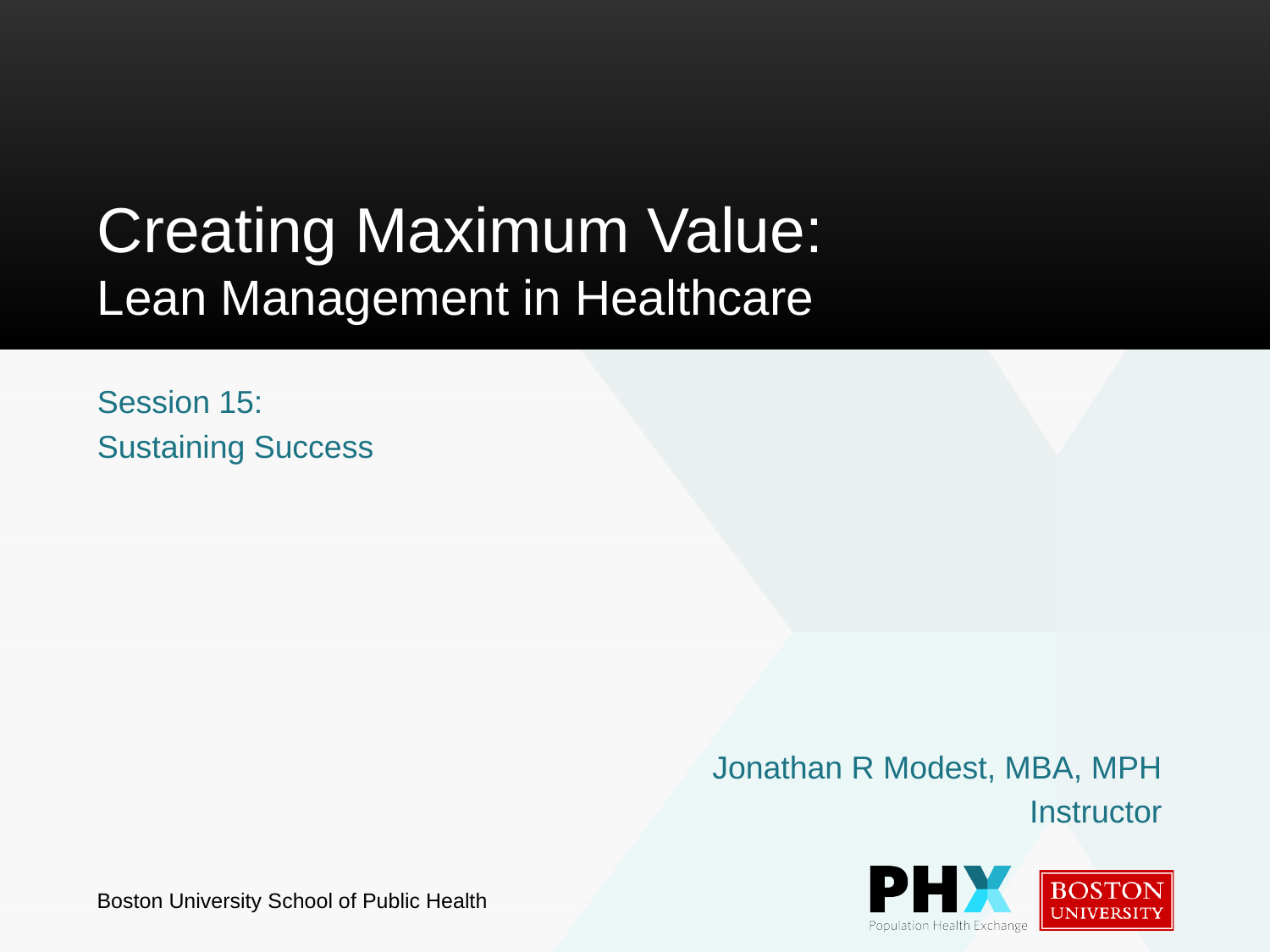

# Creating Maximum Value: Lean Management in Healthcare
Session 15:
Sustaining Success
Jonathan R Modest, MBA, MPH
Instructor